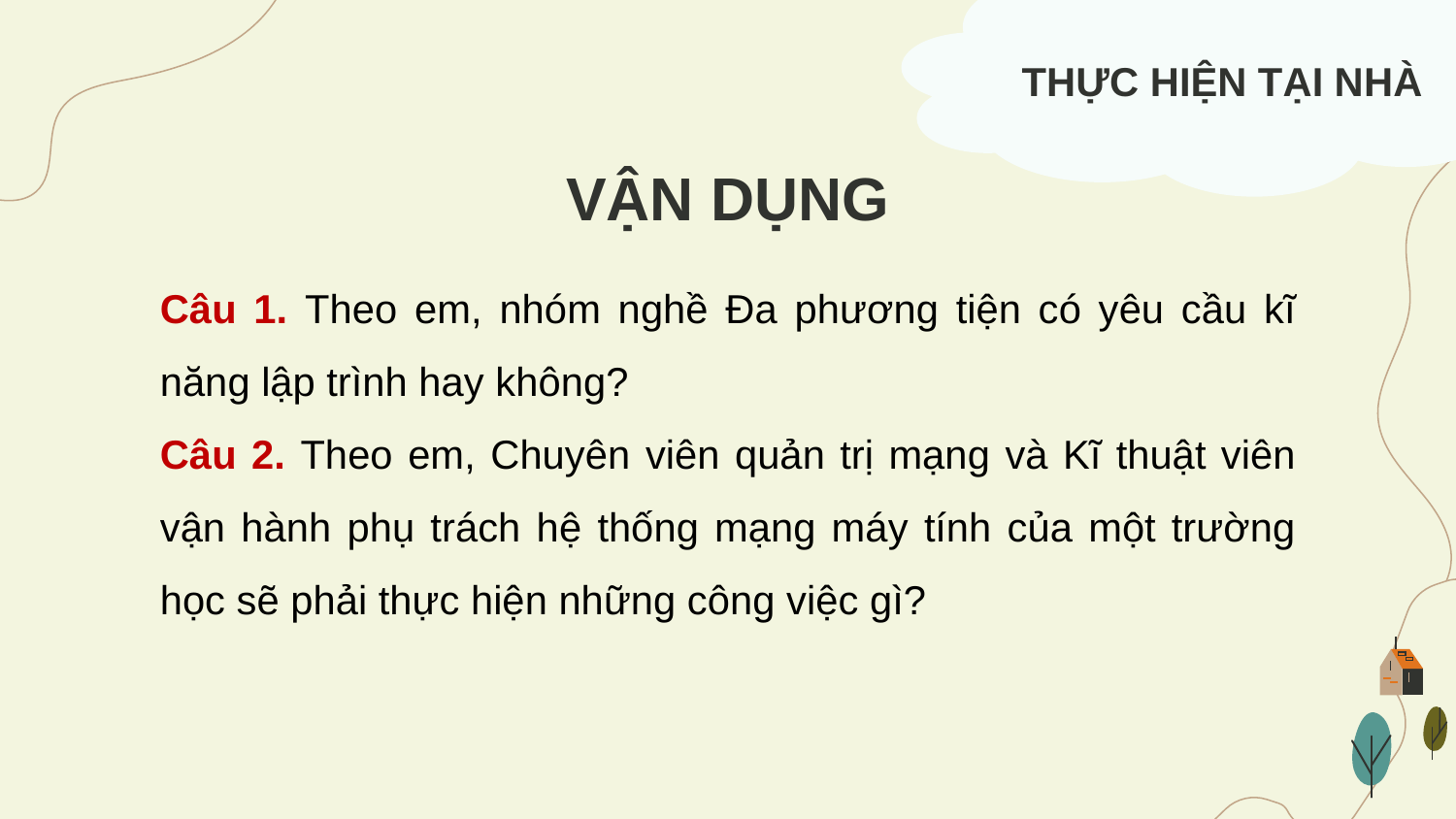

THỰC HIỆN TẠI NHÀ
# VẬN DỤNG
Câu 1. Theo em, nhóm nghề Đa phương tiện có yêu cầu kĩ năng lập trình hay không?
Câu 2. Theo em, Chuyên viên quản trị mạng và Kĩ thuật viên vận hành phụ trách hệ thống mạng máy tính của một trường học sẽ phải thực hiện những công việc gì?